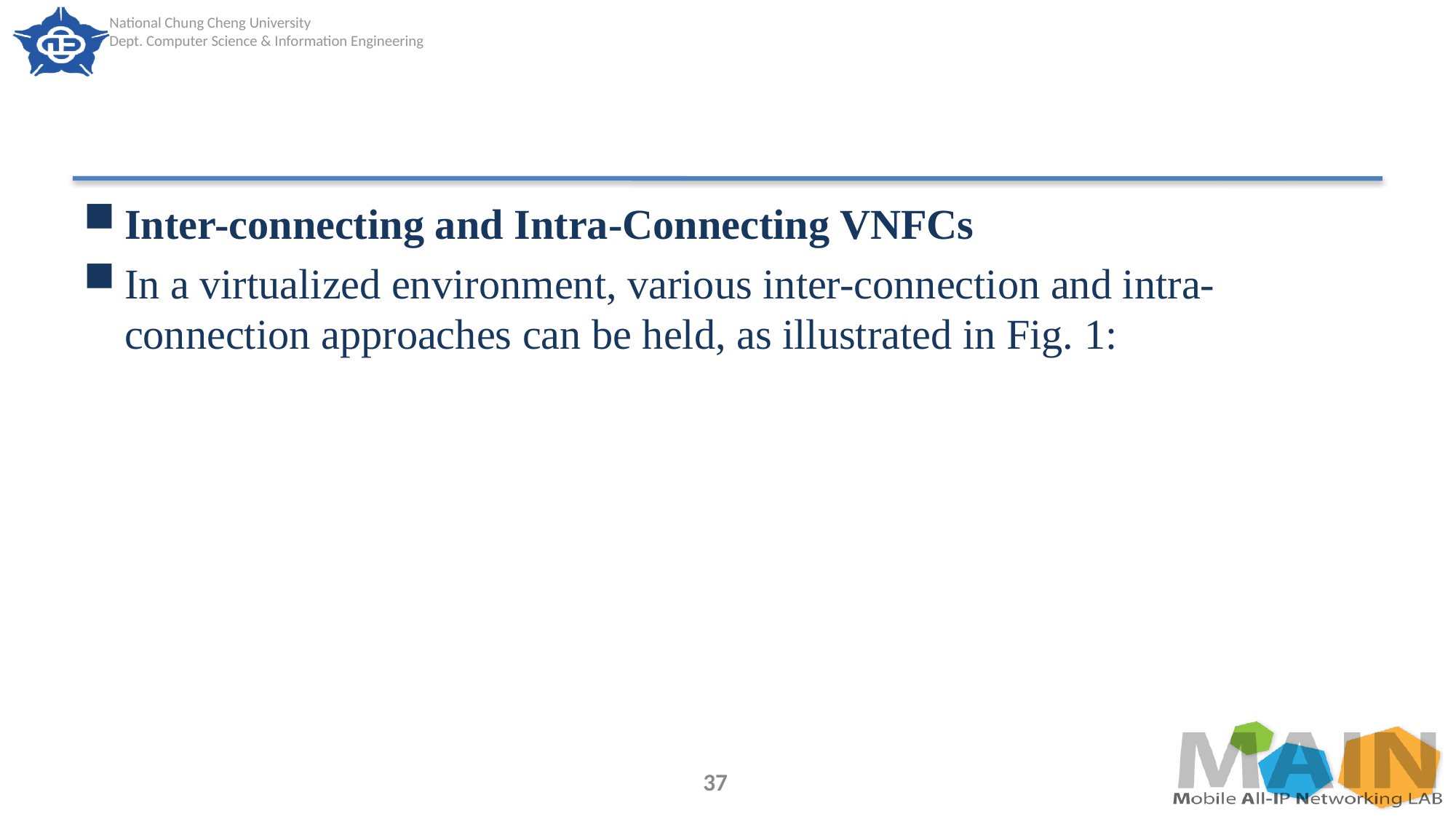

#
Inter-connecting and Intra-Connecting VNFCs
In a virtualized environment, various inter-connection and intra-connection approaches can be held, as illustrated in Fig. 1:
37